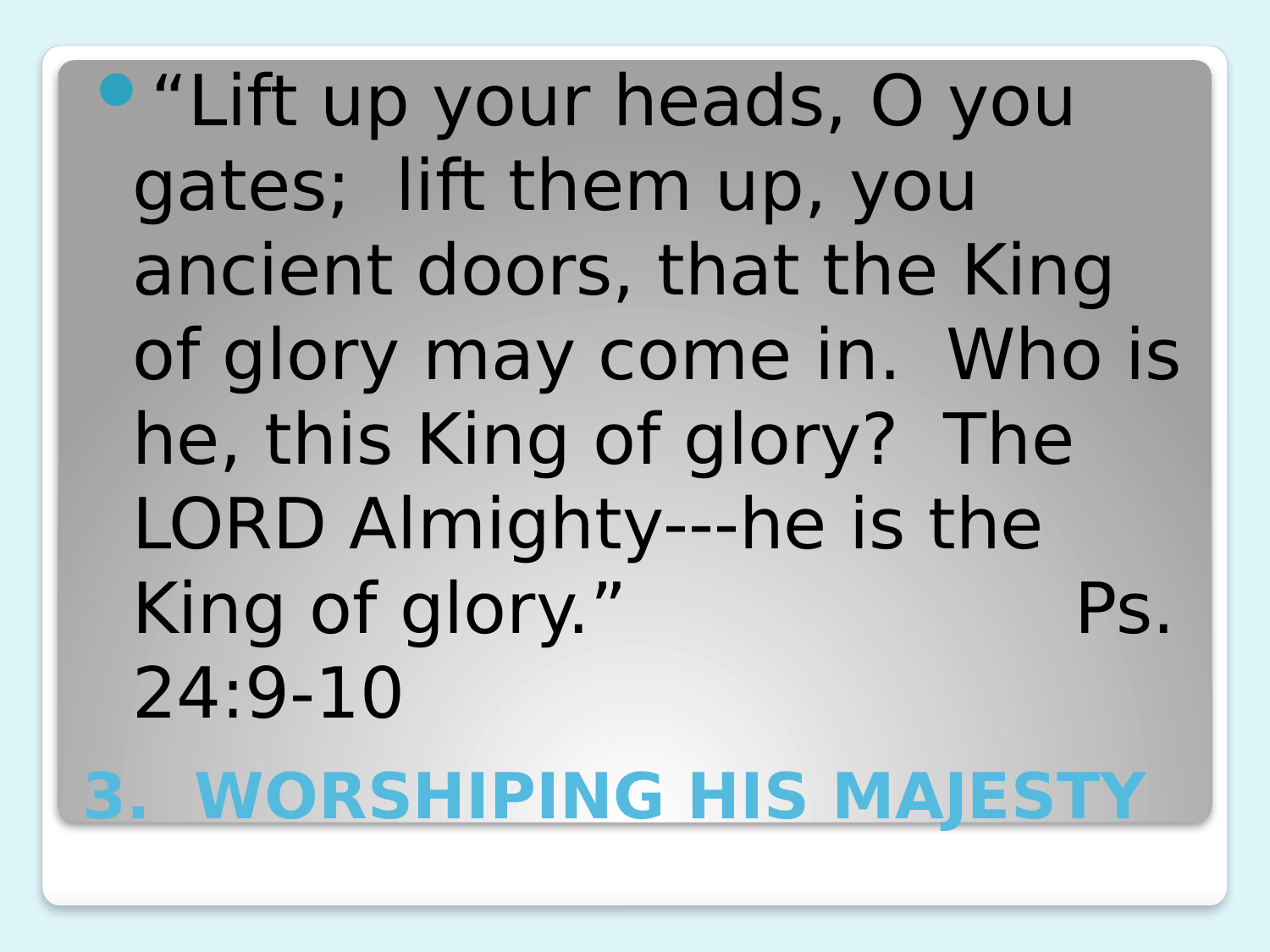

“Lift up your heads, O you gates;  lift them up, you ancient doors, that the King of glory may come in.  Who is he, this King of glory?  The LORD Almighty---he is the King of glory.”                    Ps. 24:9-10
# 3.  WORSHIPING HIS MAJESTY